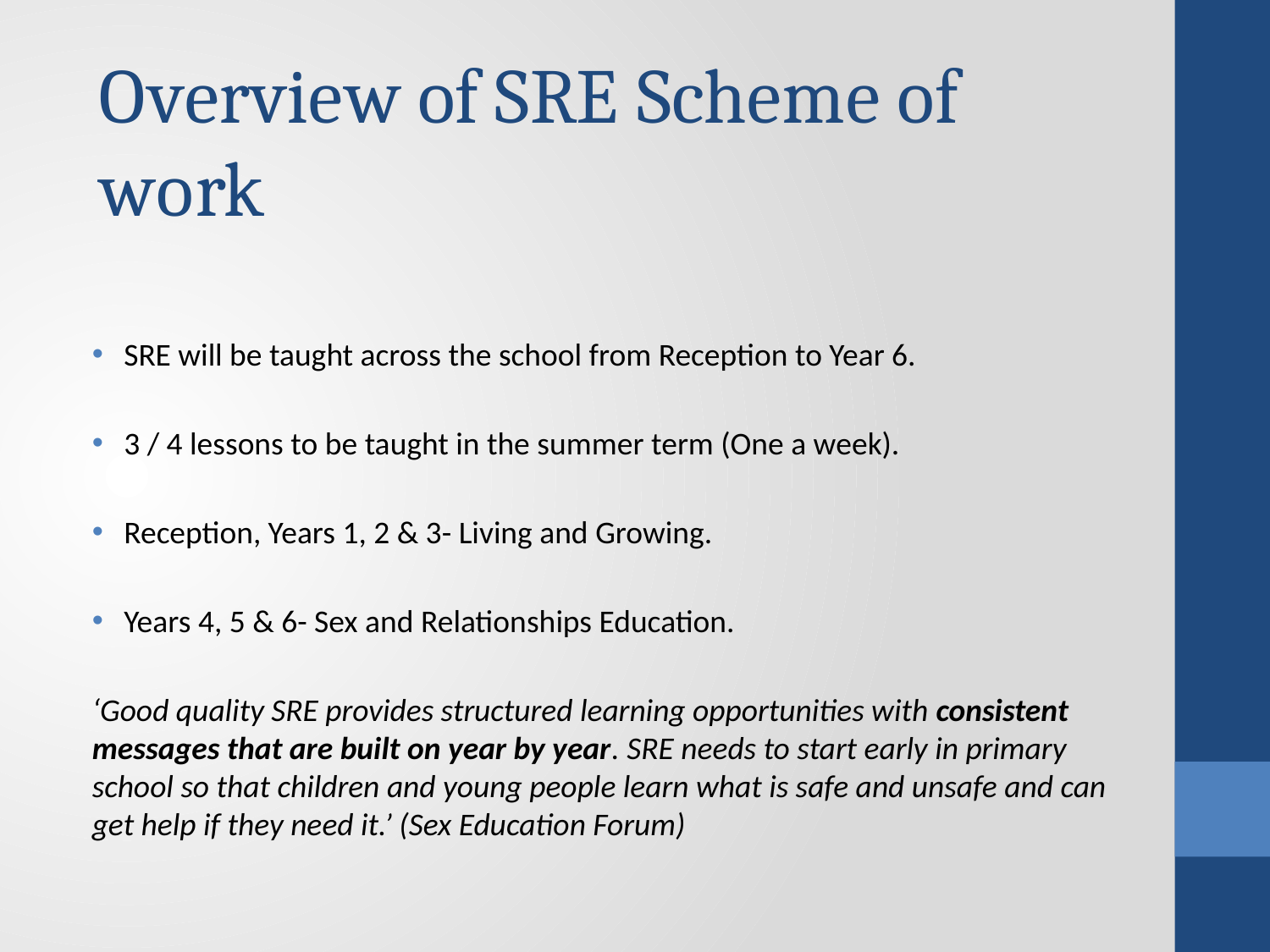

Overview of SRE Scheme of work
SRE will be taught across the school from Reception to Year 6.

3 / 4 lessons to be taught in the summer term (One a week).

Reception, Years 1, 2 & 3- Living and Growing.

Years 4, 5 & 6- Sex and Relationships Education.

‘Good quality SRE provides structured learning opportunities with consistent messages that are built on year by year. SRE needs to start early in primary school so that children and young people learn what is safe and unsafe and can get help if they need it.’ (Sex Education Forum)